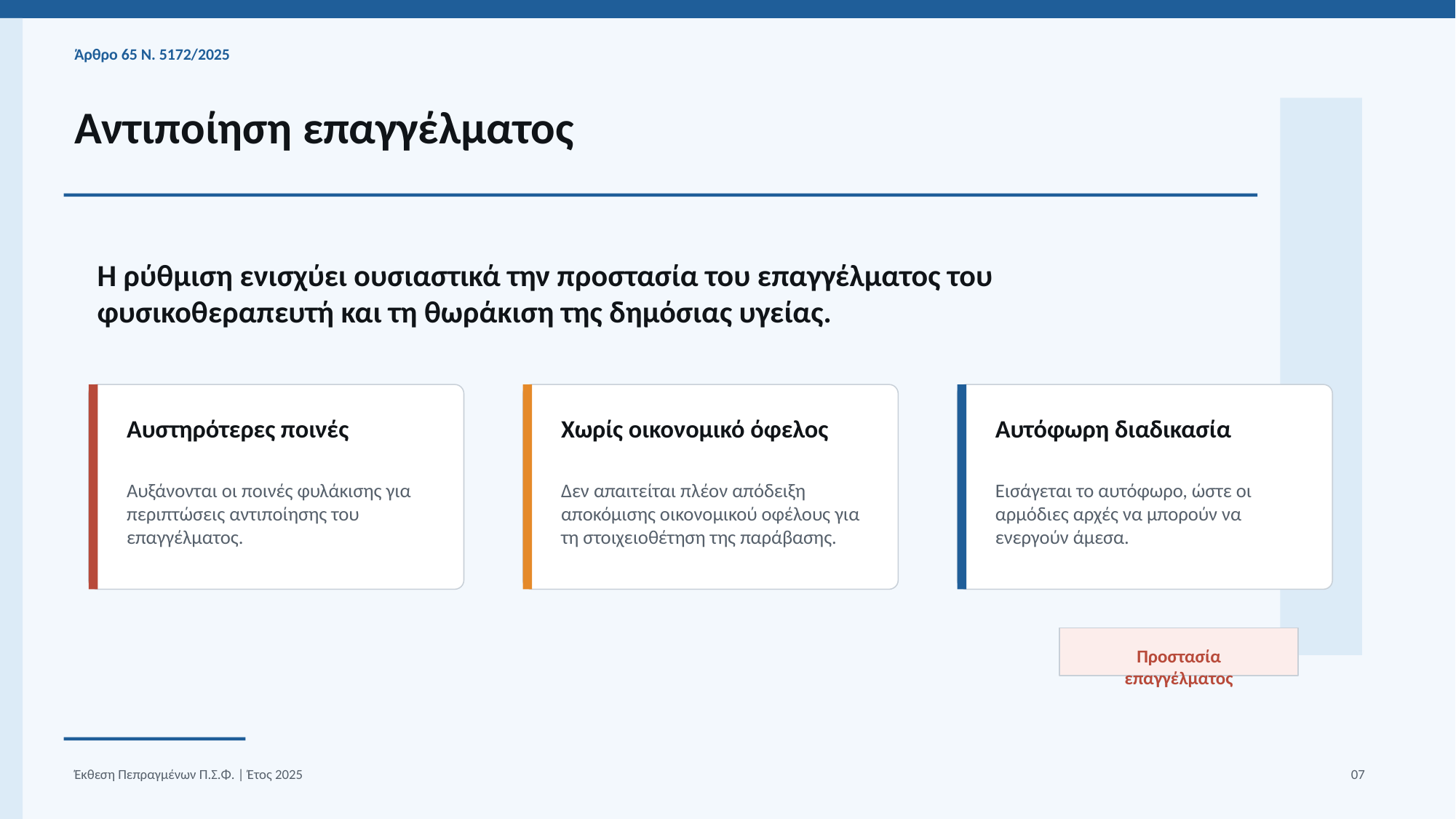

Άρθρο 65 Ν. 5172/2025
Αντιποίηση επαγγέλματος

Η ρύθμιση ενισχύει ουσιαστικά την προστασία του επαγγέλματος του φυσικοθεραπευτή και τη θωράκιση της δημόσιας υγείας.

Αυστηρότερες ποινές
Χωρίς οικονομικό όφελος
Αυτόφωρη διαδικασία
Αυξάνονται οι ποινές φυλάκισης για περιπτώσεις αντιποίησης του επαγγέλματος.
Δεν απαιτείται πλέον απόδειξη αποκόμισης οικονομικού οφέλους για τη στοιχειοθέτηση της παράβασης.
Εισάγεται το αυτόφωρο, ώστε οι αρμόδιες αρχές να μπορούν να ενεργούν άμεσα.

Προστασία επαγγέλματος

Έκθεση Πεπραγμένων Π.Σ.Φ. | Έτος 2025
07